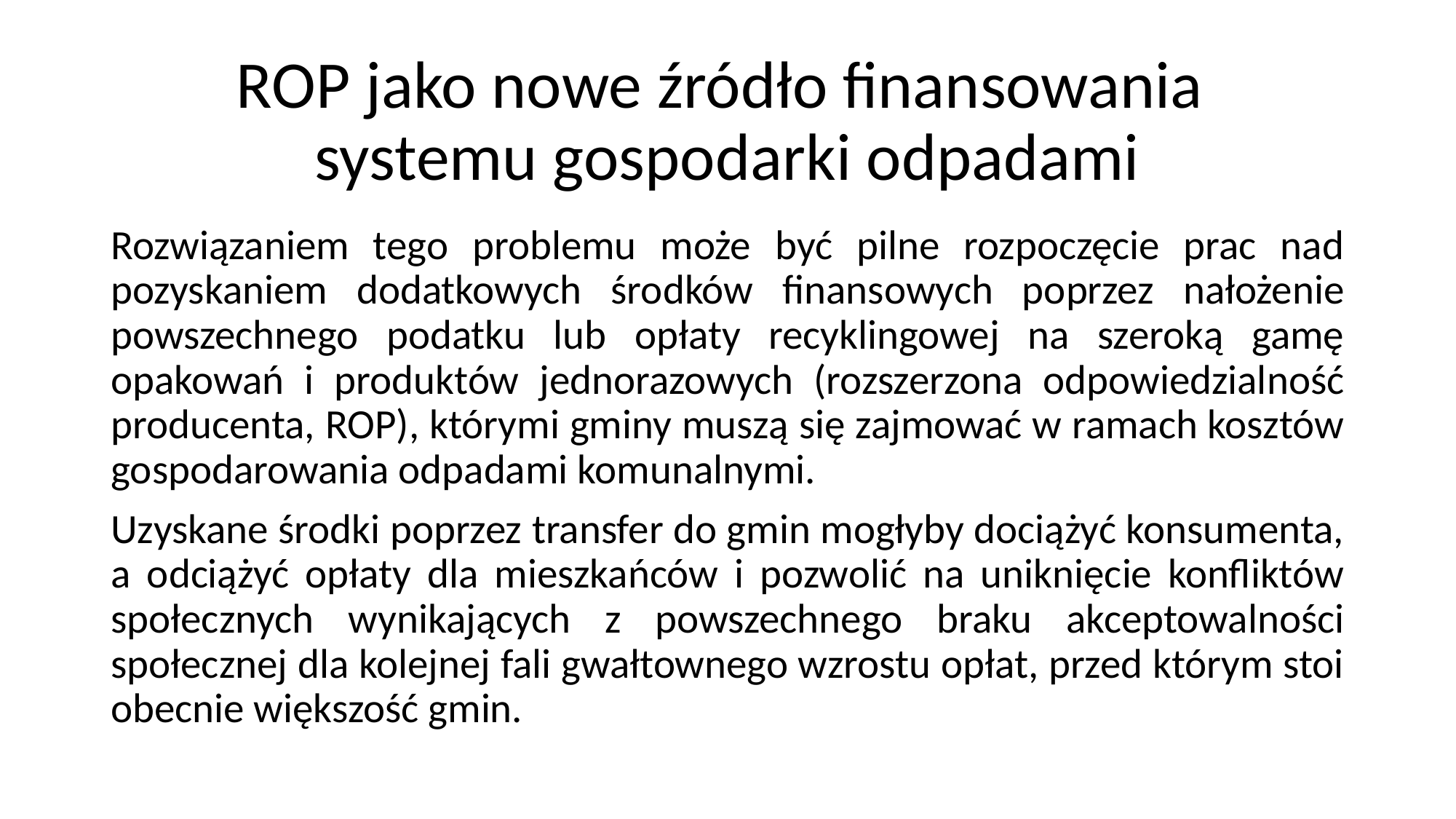

# ROP jako nowe źródło finansowania systemu gospodarki odpadami
Rozwiązaniem tego problemu może być pilne rozpoczęcie prac nad pozyskaniem dodatkowych środków finansowych poprzez nałożenie powszechnego podatku lub opłaty recyklingowej na szeroką gamę opakowań i produktów jednorazowych (rozszerzona odpowiedzialność producenta, ROP), którymi gminy muszą się zajmować w ramach kosztów gospodarowania odpadami komunalnymi.
Uzyskane środki poprzez transfer do gmin mogłyby dociążyć konsumenta, a odciążyć opłaty dla mieszkańców i pozwolić na uniknięcie konfliktów społecznych wynikających z powszechnego braku akceptowalności społecznej dla kolejnej fali gwałtownego wzrostu opłat, przed którym stoi obecnie większość gmin.